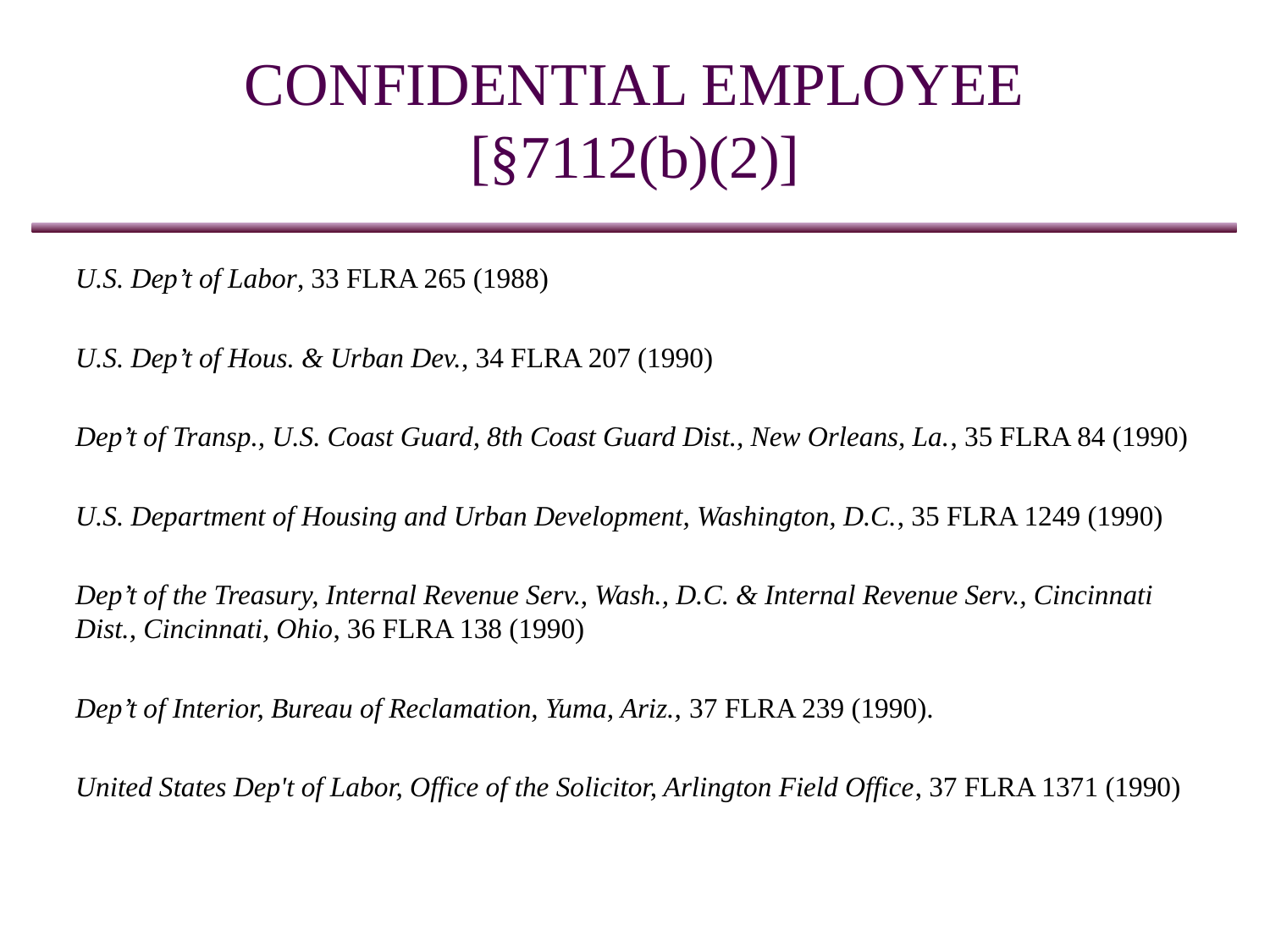

# CONFIDENTIAL EMPLOYEE [§7112(b)(2)]

U.S. Dep’t of Labor, 33 FLRA 265 (1988)

U.S. Dep’t of Hous. & Urban Dev., 34 FLRA 207 (1990)

Dep’t of Transp., U.S. Coast Guard, 8th Coast Guard Dist., New Orleans, La., 35 FLRA 84 (1990)

U.S. Department of Housing and Urban Development, Washington, D.C., 35 FLRA 1249 (1990)

Dep’t of the Treasury, Internal Revenue Serv., Wash., D.C. & Internal Revenue Serv., Cincinnati Dist., Cincinnati, Ohio, 36 FLRA 138 (1990)

Dep’t of Interior, Bureau of Reclamation, Yuma, Ariz., 37 FLRA 239 (1990).

United States Dep't of Labor, Office of the Solicitor, Arlington Field Office, 37 FLRA 1371 (1990)